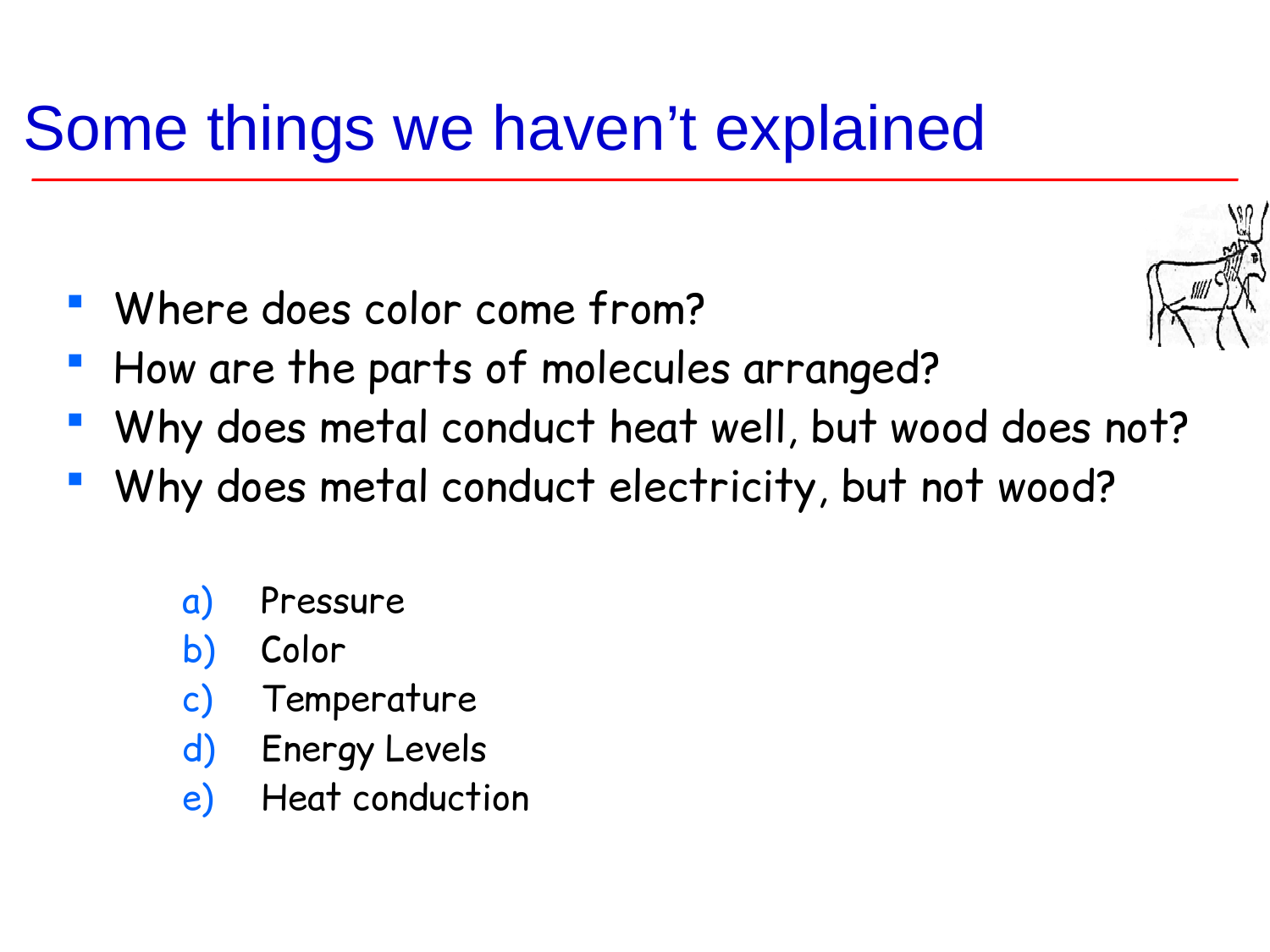

# Some things we haven’t explained

Where does color come from?
How are the parts of molecules arranged?
Why does metal conduct heat well, but wood does not?
Why does metal conduct electricity, but not wood?
Pressure
Color
Temperature
Energy Levels
Heat conduction